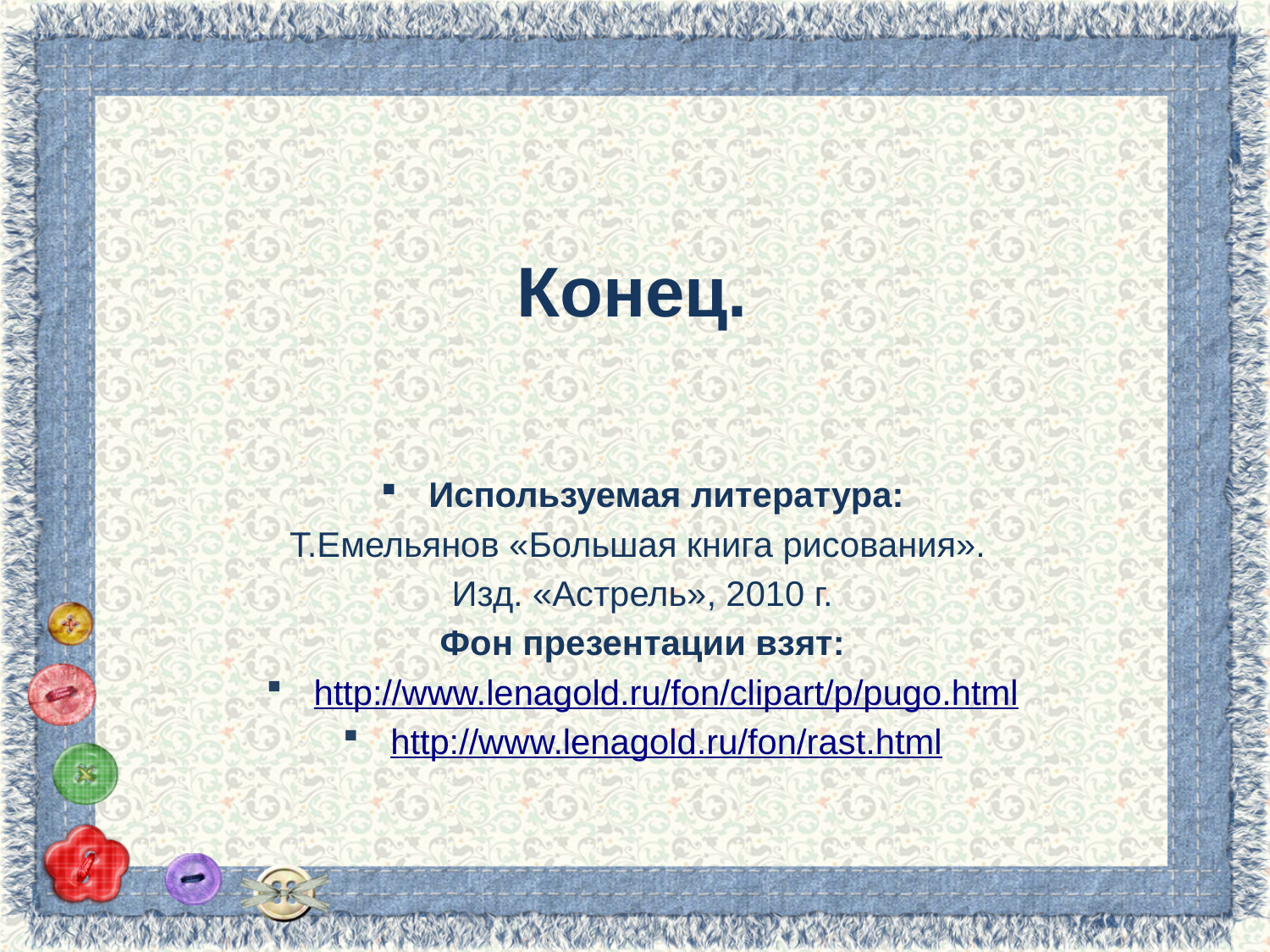

# Конец.
Используемая литература:
Т.Емельянов «Большая книга рисования».
Изд. «Астрель», 2010 г.
Фон презентации взят:
http://www.lenagold.ru/fon/clipart/p/pugo.html
http://www.lenagold.ru/fon/rast.html